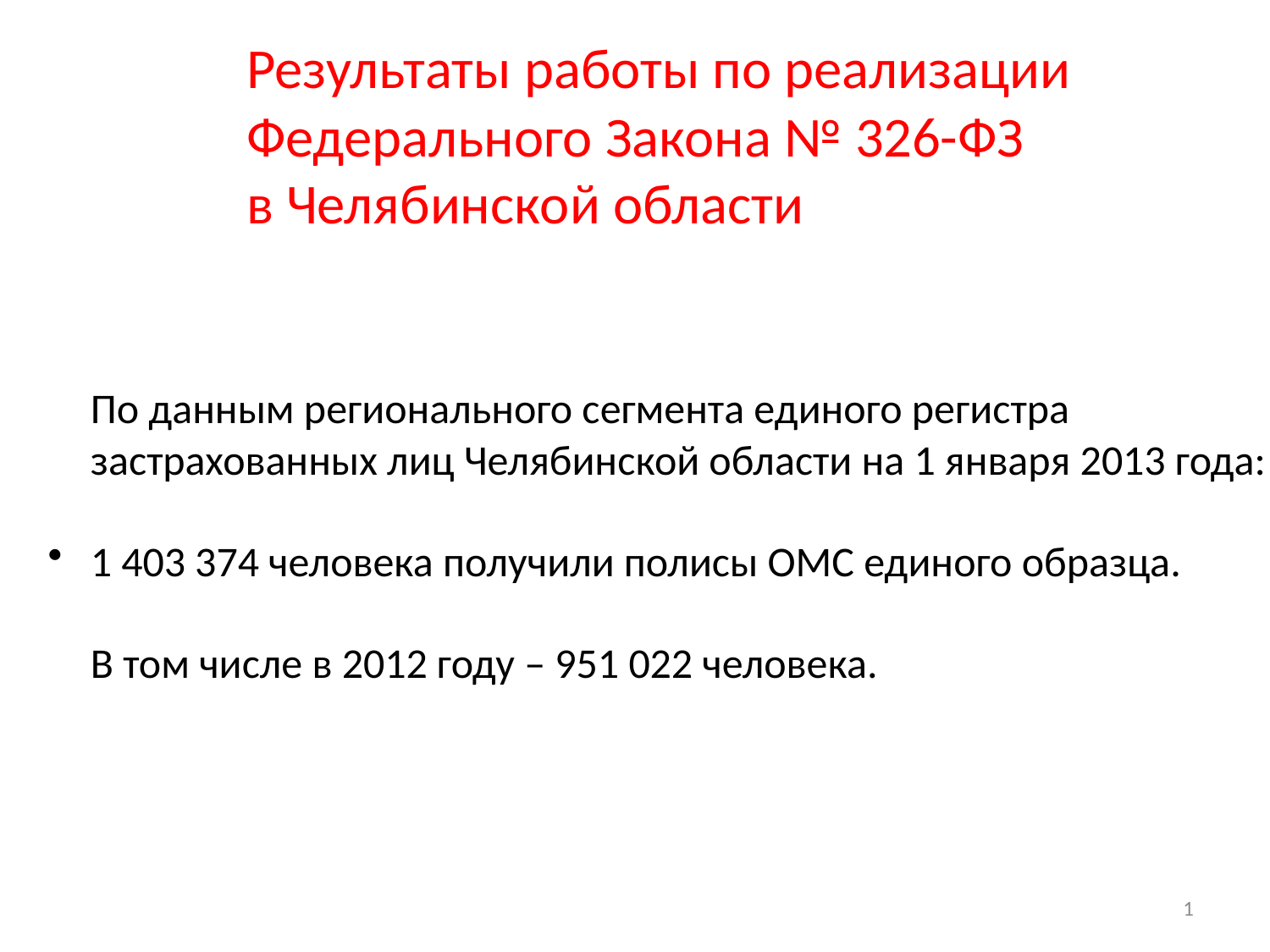

Результаты работы по реализации Федерального Закона № 326-ФЗ
в Челябинской области

	По данным регионального сегмента единого регистра застрахованных лиц Челябинской области на 1 января 2013 года:

1 403 374 человека получили полисы ОМС единого образца.

	В том числе в 2012 году – 951 022 человека.

1